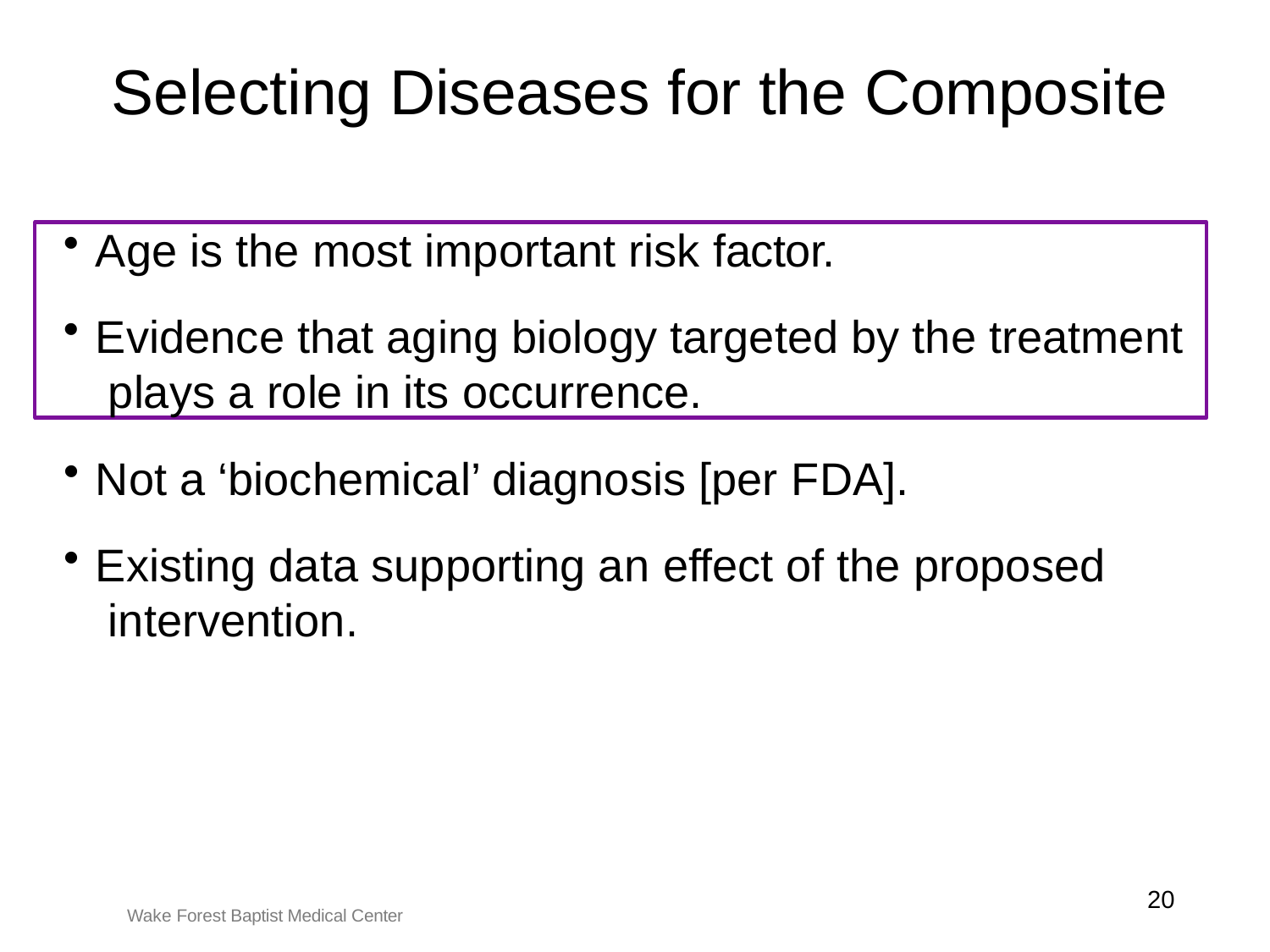

# Selecting Diseases for the Composite
Age is the most important risk factor.
Evidence that aging biology targeted by the treatment  plays a role in its occurrence.
Not a ‘biochemical’ diagnosis [per FDA].
Existing data supporting an effect of the proposed  intervention.
20
Wake Forest Baptist Medical Center